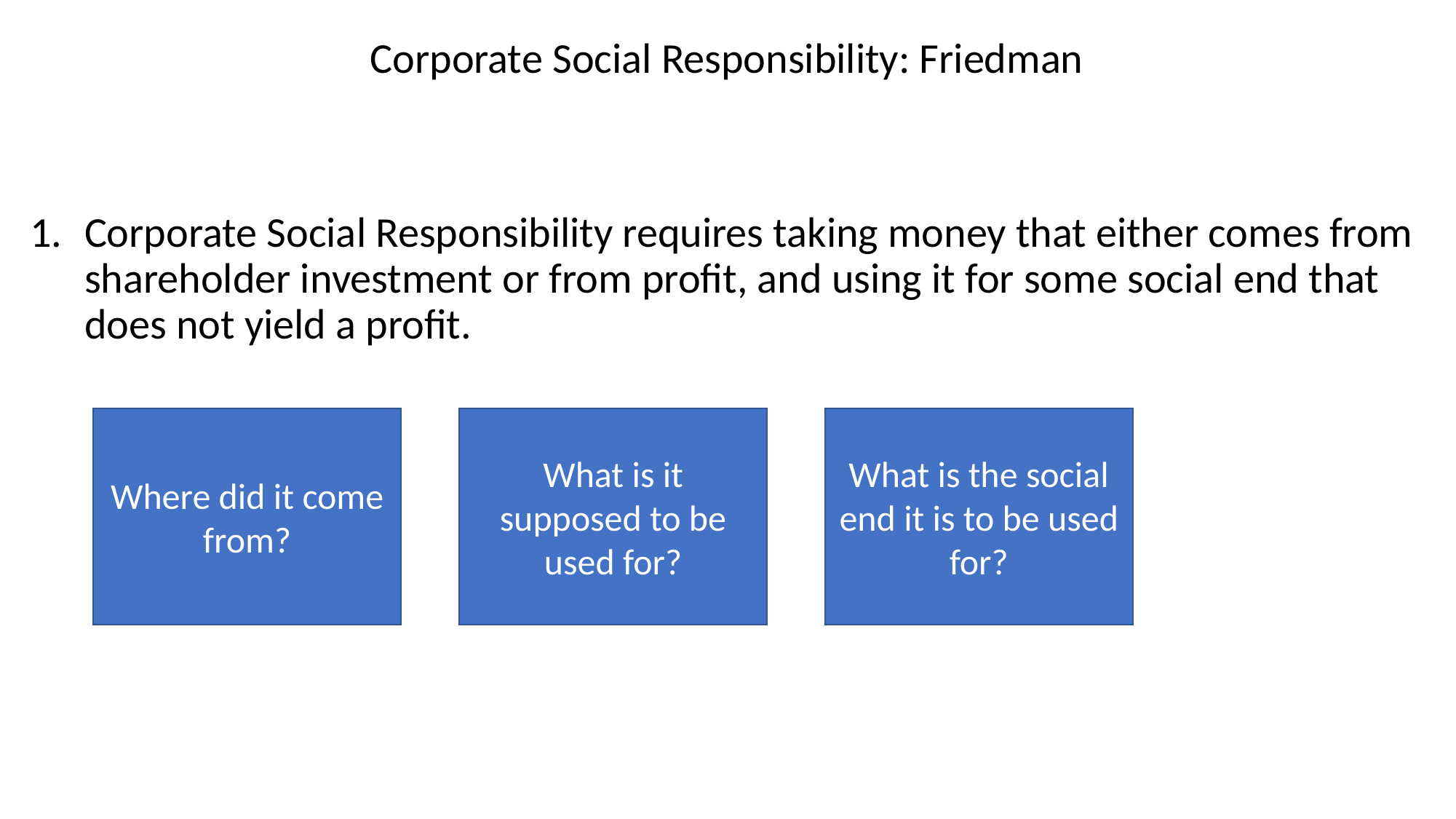

# Corporate Social Responsibility: Friedman

Corporate Social Responsibility requires taking money that either comes from shareholder investment or from profit, and using it for some social end that does not yield a profit.

Where did it come from?
What is it supposed to be used for?
What is the social end it is to be used for?